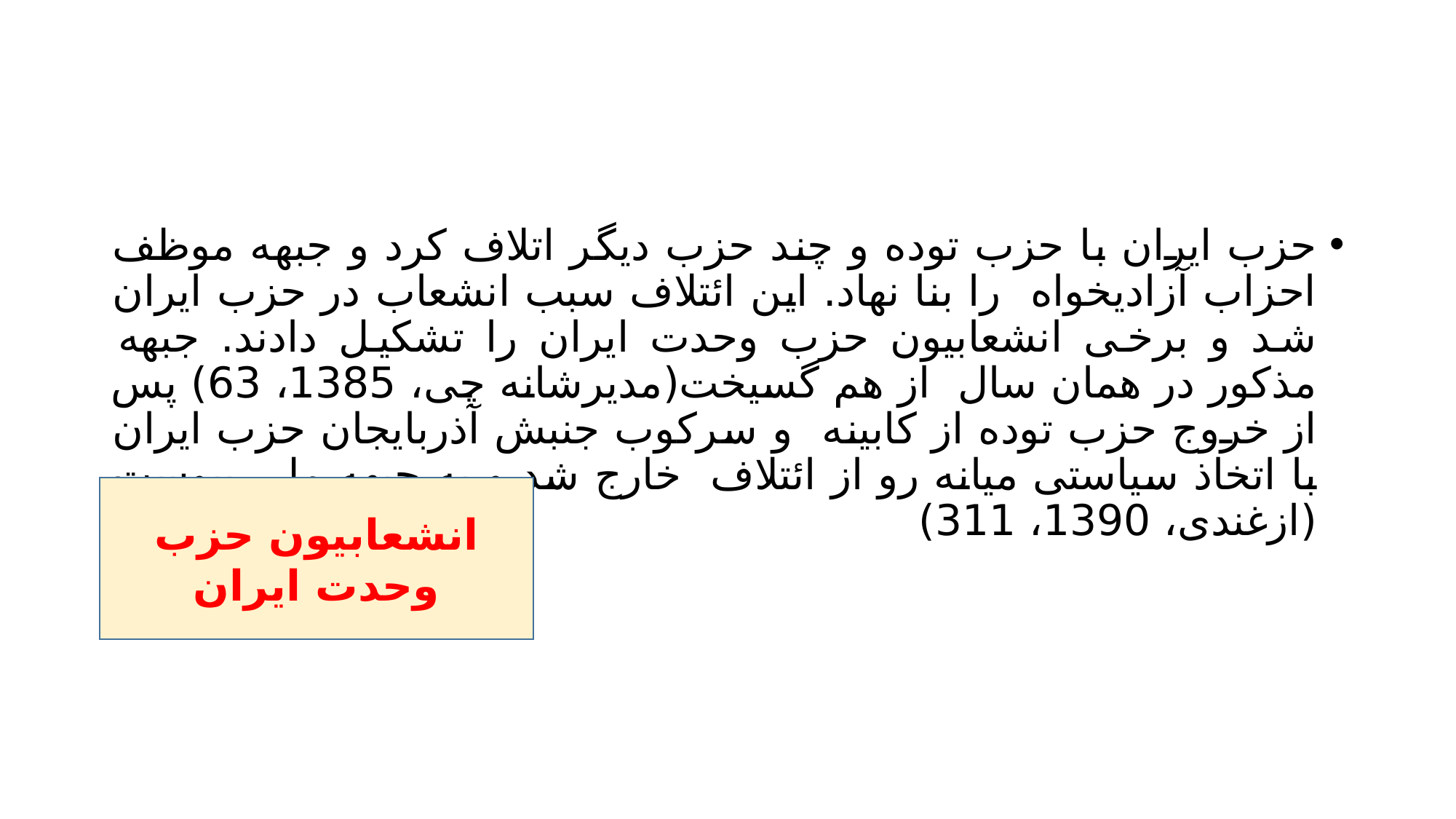

#
حزب ایران با حزب توده و چند حزب دیگر اتلاف کرد و جبهه موظف احزاب آزادیخواه  را بنا نهاد. این ائتلاف سبب انشعاب در حزب ایران شد و برخی انشعابیون حزب وحدت ایران را تشکیل دادند. جبهه مذکور در همان سال  از هم گسیخت(مدیرشانه چی، 1385، 63) پس از خروج حزب توده از کابینه  و سرکوب جنبش آذربایجان حزب ایران با اتخاذ سیاستی میانه رو از ائتلاف  خارج شد و به جبهه ملی پیوست (ازغندی، 1390، 311)
انشعابیون حزب وحدت ایران